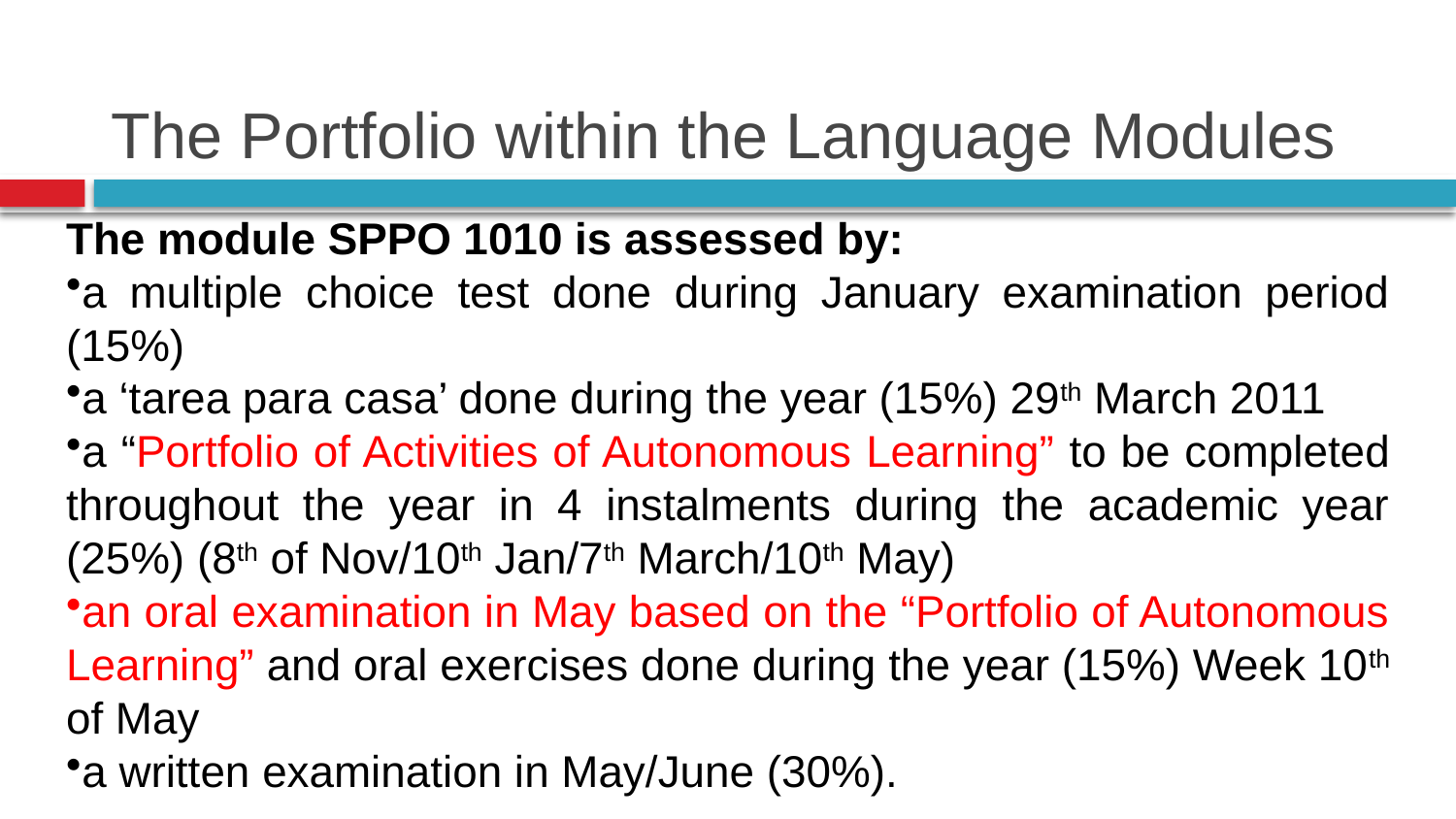

# The Portfolio within the Language Modules
The module SPPO 1010 is assessed by:
a multiple choice test done during January examination period (15%)
a ‘tarea para casa’ done during the year (15%) 29th March 2011
a “Portfolio of Activities of Autonomous Learning” to be completed throughout the year in 4 instalments during the academic year (25%) (8th of Nov/10th Jan/7th March/10th May)
an oral examination in May based on the “Portfolio of Autonomous Learning” and oral exercises done during the year (15%) Week 10th of May
a written examination in May/June (30%).